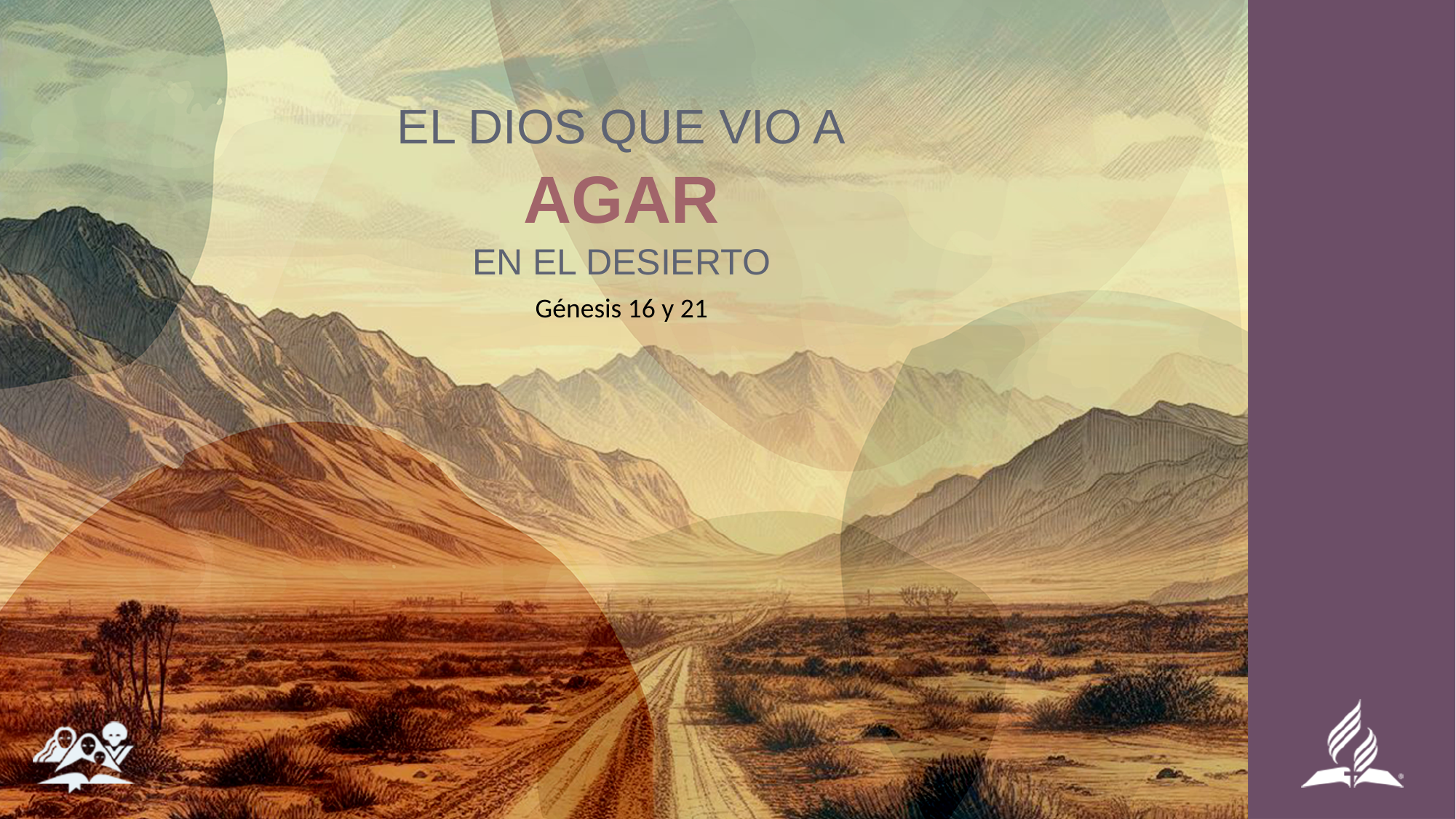

EL DIOS QUE VIO A
# AGAR
EN EL DESIERTO
Génesis 16 y 21